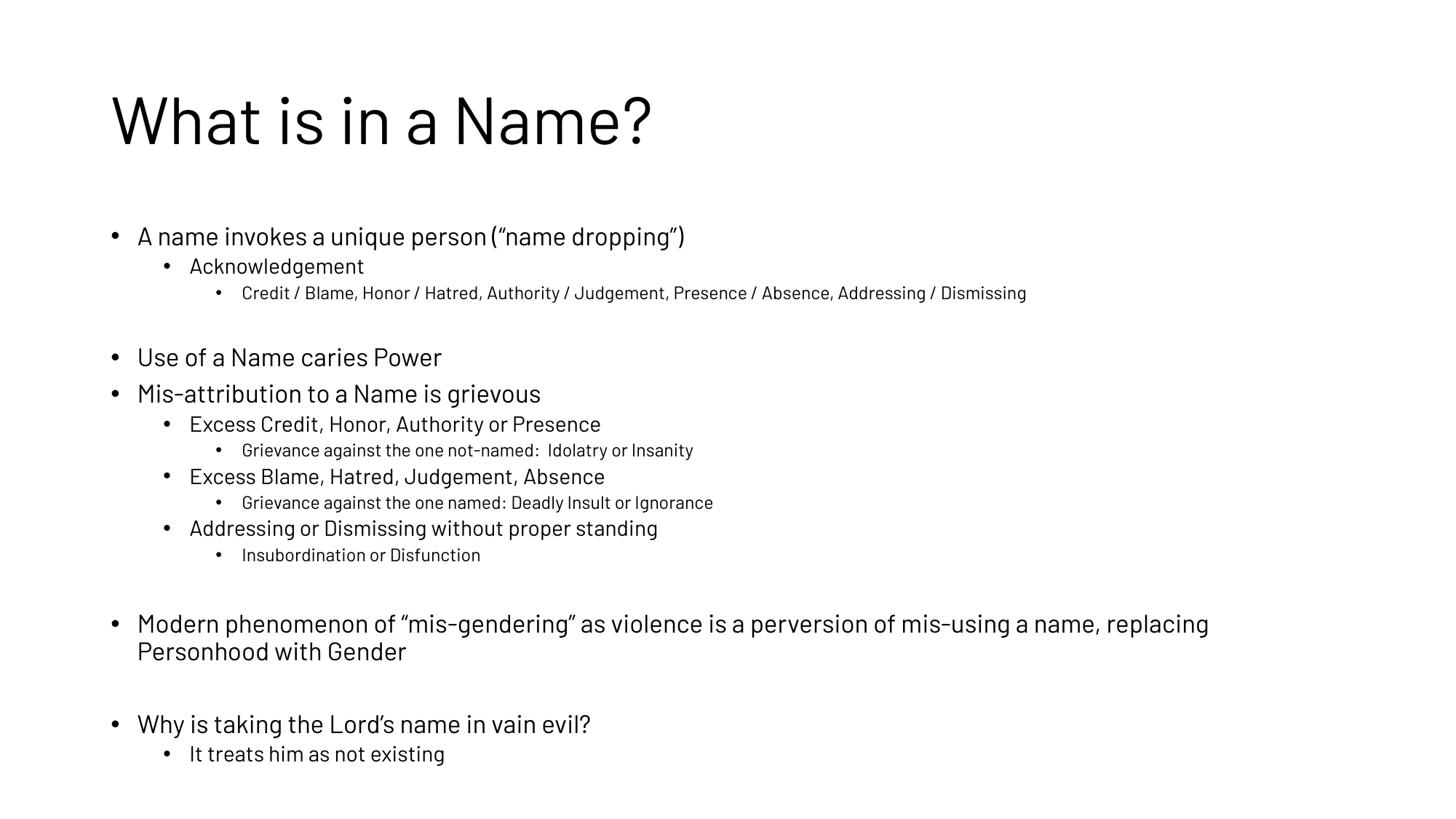

# What is in a Name?
A name invokes a unique person (“name dropping”)
Acknowledgement
Credit / Blame, Honor / Hatred, Authority / Judgement, Presence / Absence, Addressing / Dismissing

Use of a Name caries Power
Mis-attribution to a Name is grievous
Excess Credit, Honor, Authority or Presence
Grievance against the one not-named:  Idolatry or Insanity
Excess Blame, Hatred, Judgement, Absence
Grievance against the one named: Deadly Insult or Ignorance
Addressing or Dismissing without proper standing
Insubordination or Disfunction

Modern phenomenon of “mis-gendering” as violence is a perversion of mis-using a name, replacing Personhood with Gender

Why is taking the Lord’s name in vain evil?
It treats him as not existing